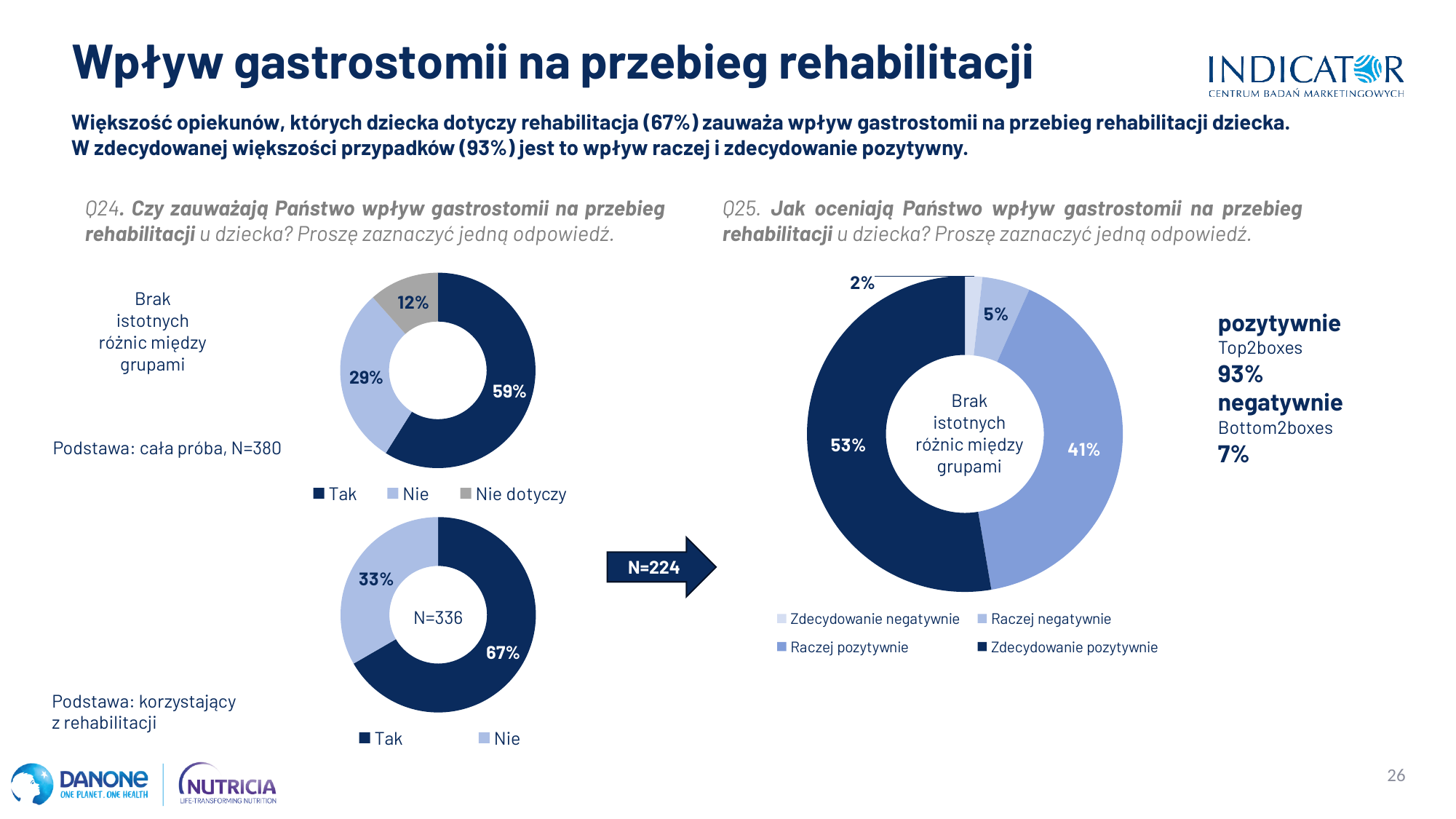

Wpływ gastrostomii na przebieg rehabilitacji
Większość opiekunów, których dziecka dotyczy rehabilitacja (67%) zauważa wpływ gastrostomii na przebieg rehabilitacji dziecka.
W zdecydowanej większości przypadków (93%) jest to wpływ raczej i zdecydowanie pozytywny.
Q24. Czy zauważają Państwo wpływ gastrostomii na przebieg rehabilitacji u dziecka? Proszę zaznaczyć jedną odpowiedź.
Q25. Jak oceniają Państwo wpływ gastrostomii na przebieg rehabilitacji u dziecka? Proszę zaznaczyć jedną odpowiedź.

### Chart

| Category | Kolumna1 |
|---|---|
| Tak | 0.5894736842105263 |
| Nie | 0.29473684210526313 |
| Nie dotyczy | 0.11578947368421053 |

### Chart

| Category | Kolumna1 |
|---|---|
| Zdecydowanie negatywnie | 0.01785714285714286 |
| Raczej negatywnie | 0.049107142857142856 |
| Raczej pozytywnie | 0.40625 |
| Zdecydowanie pozytywnie | 0.5267857142857143 |
Brak istotnych różnic między grupami
pozytywnie
Top2boxes
93%
negatywnie
Bottom2boxes
7%
Brak istotnych różnic między grupami
Podstawa: cała próba, N=380

### Chart

| Category | Kolumna1 |
|---|---|
| Tak | 0.6666666666666667 |
| Nie | 0.33333333333333337 |
N=224
N=336
Podstawa: korzystający
z rehabilitacji
26